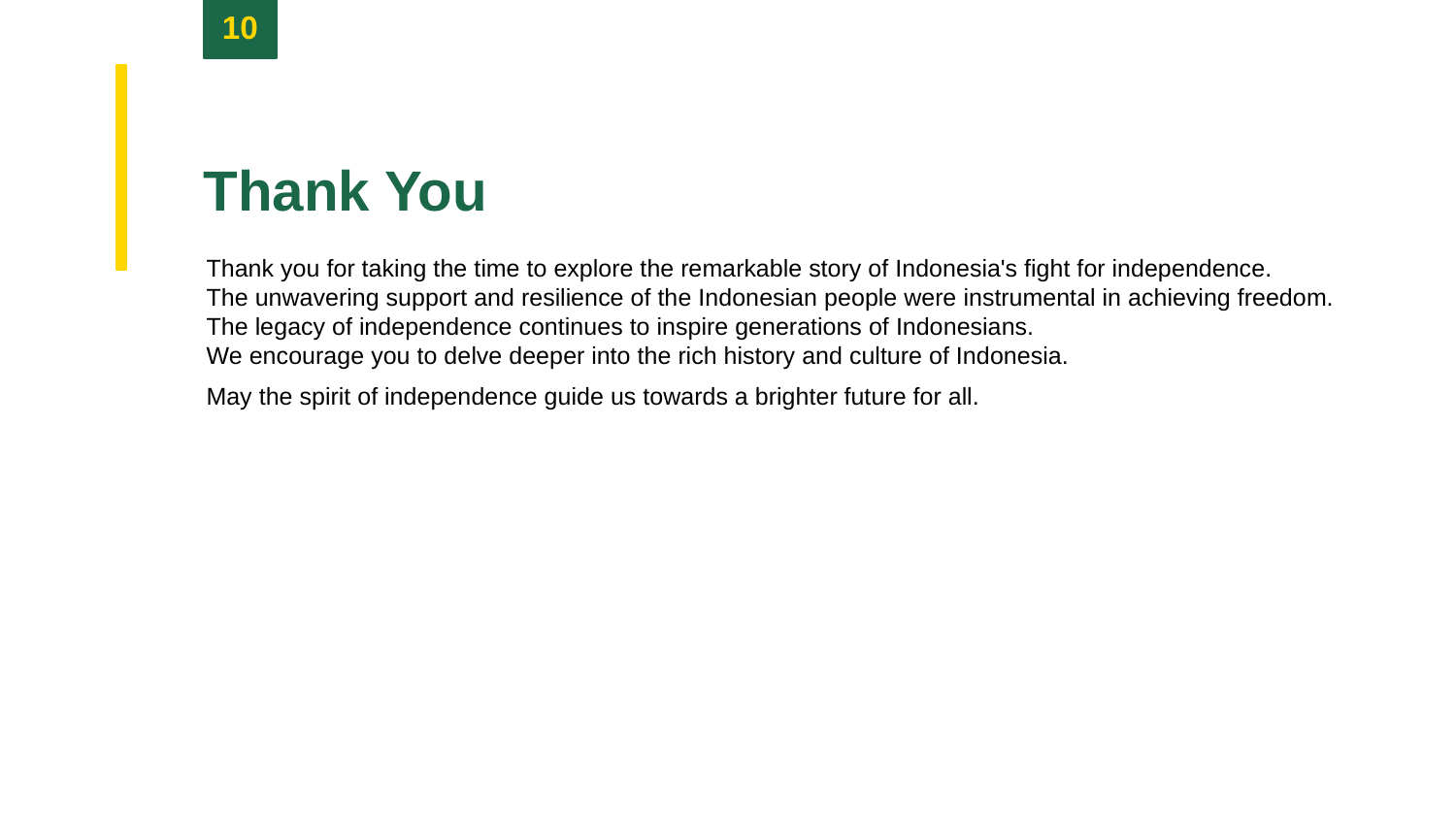

10

Thank You
Thank you for taking the time to explore the remarkable story of Indonesia's fight for independence.
The unwavering support and resilience of the Indonesian people were instrumental in achieving freedom.
The legacy of independence continues to inspire generations of Indonesians.
We encourage you to delve deeper into the rich history and culture of Indonesia.
May the spirit of independence guide us towards a brighter future for all.